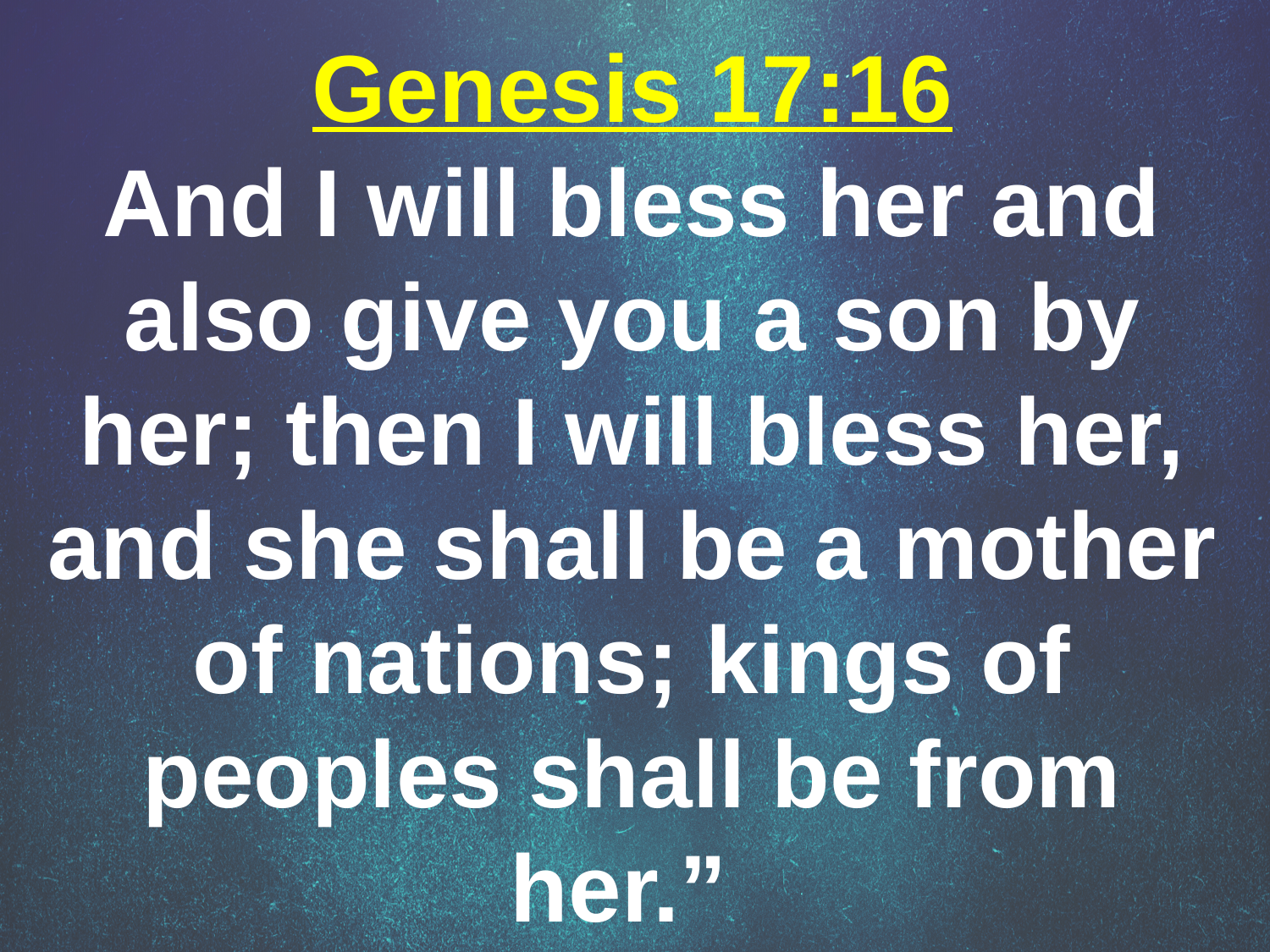

Genesis 17:16
And I will bless her and also give you a son by her; then I will bless her, and she shall be a mother of nations; kings of peoples shall be from her.”